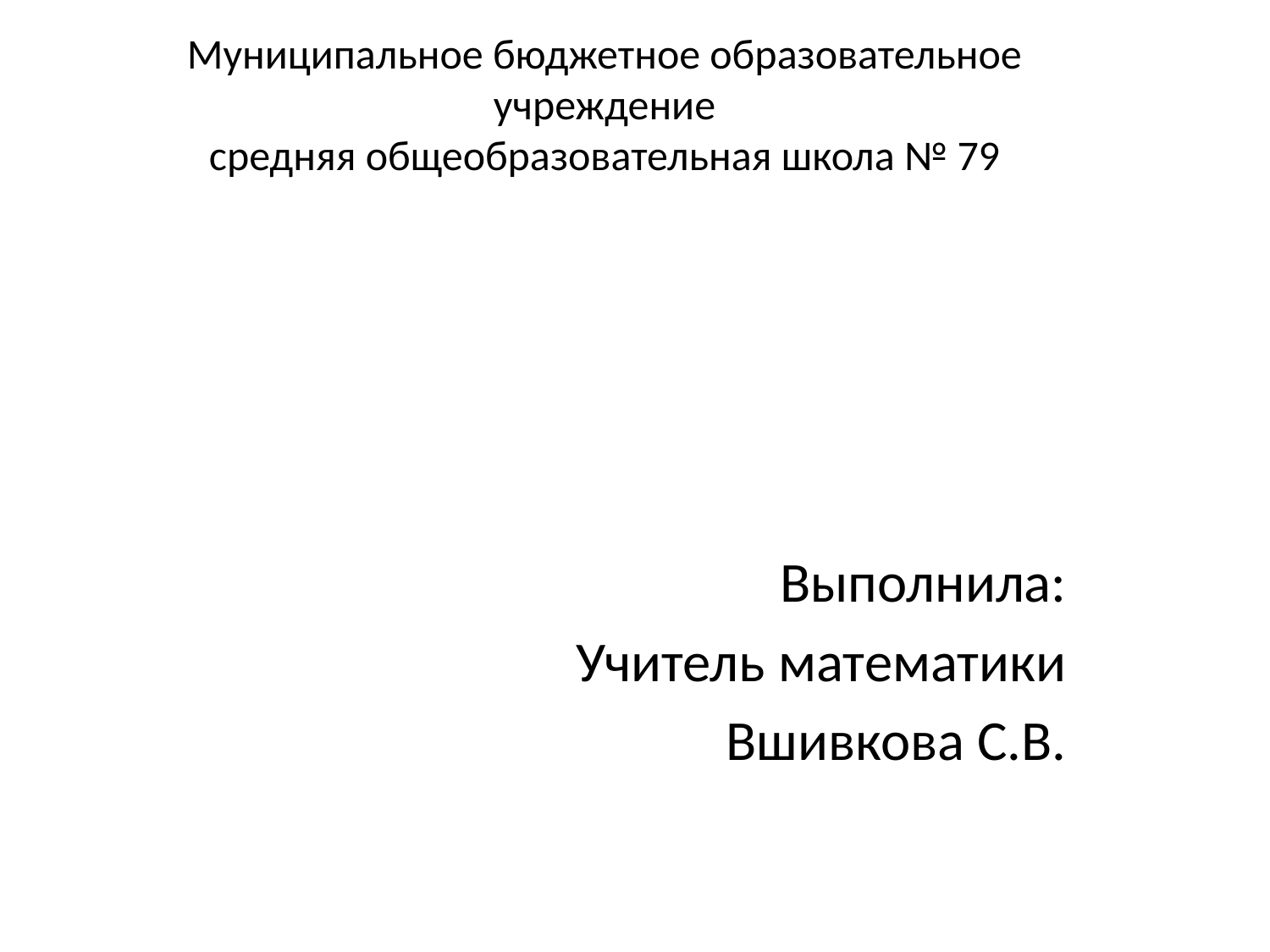

# Муниципальное бюджетное образовательное учреждение средняя общеобразовательная школа № 79
Выполнила:
Учитель математики
Вшивкова С.В.